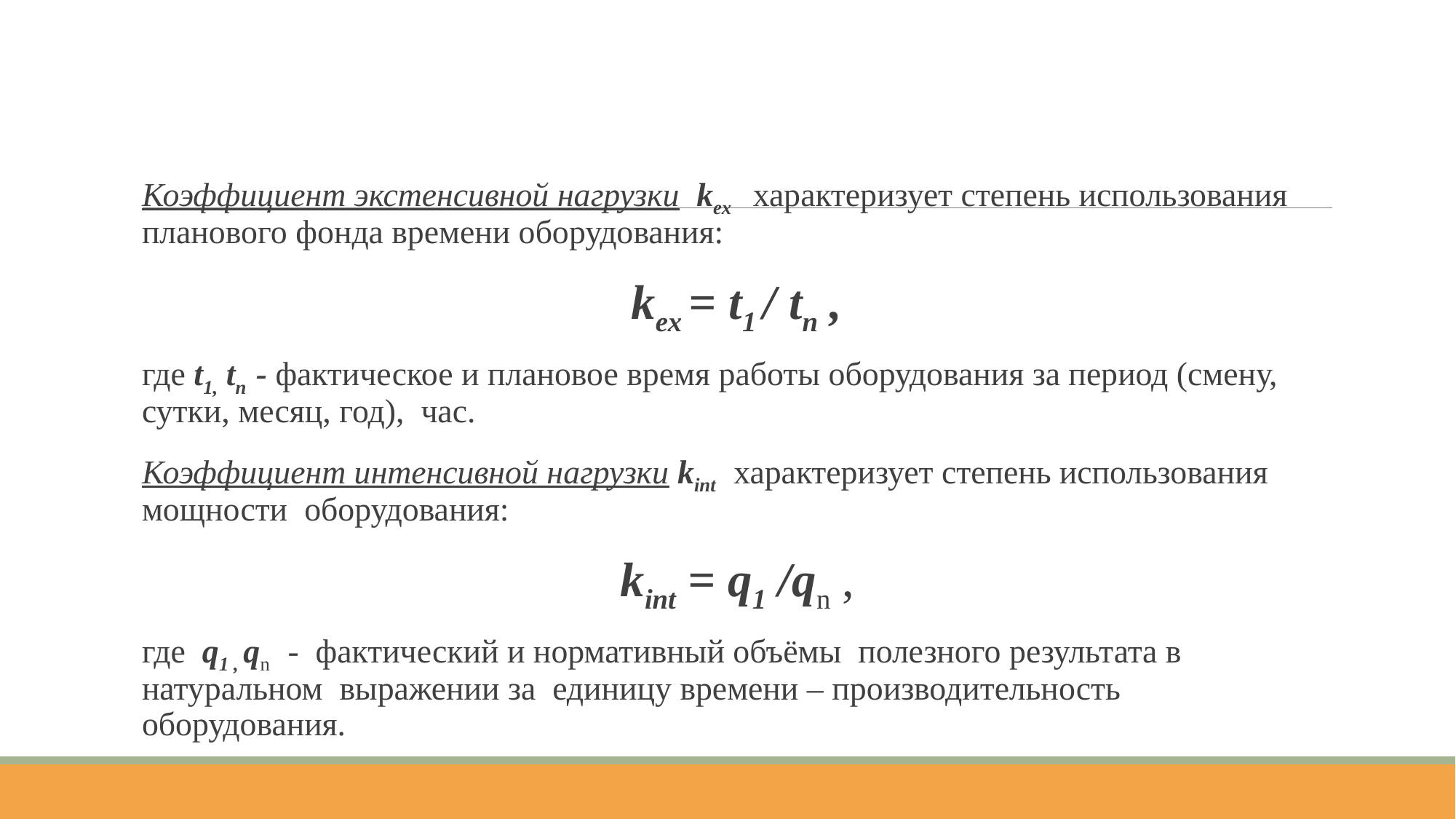

#
Коэффициент экстенсивной нагрузки  kex   характеризует степень использования планового фонда времени оборудования:
kex = t1 / tn ,
где t1, tn  - фактическое и плановое время работы оборудования за период (смену, сутки, месяц, год),  час.
Коэффициент интенсивной нагрузки kint   характеризует степень использования мощности  оборудования:
				     kint = q1 /qn ,
где  q1 , qn   -  фактический и нормативный объёмы  полезного результата в натуральном  выражении за  единицу времени – производительность оборудования.